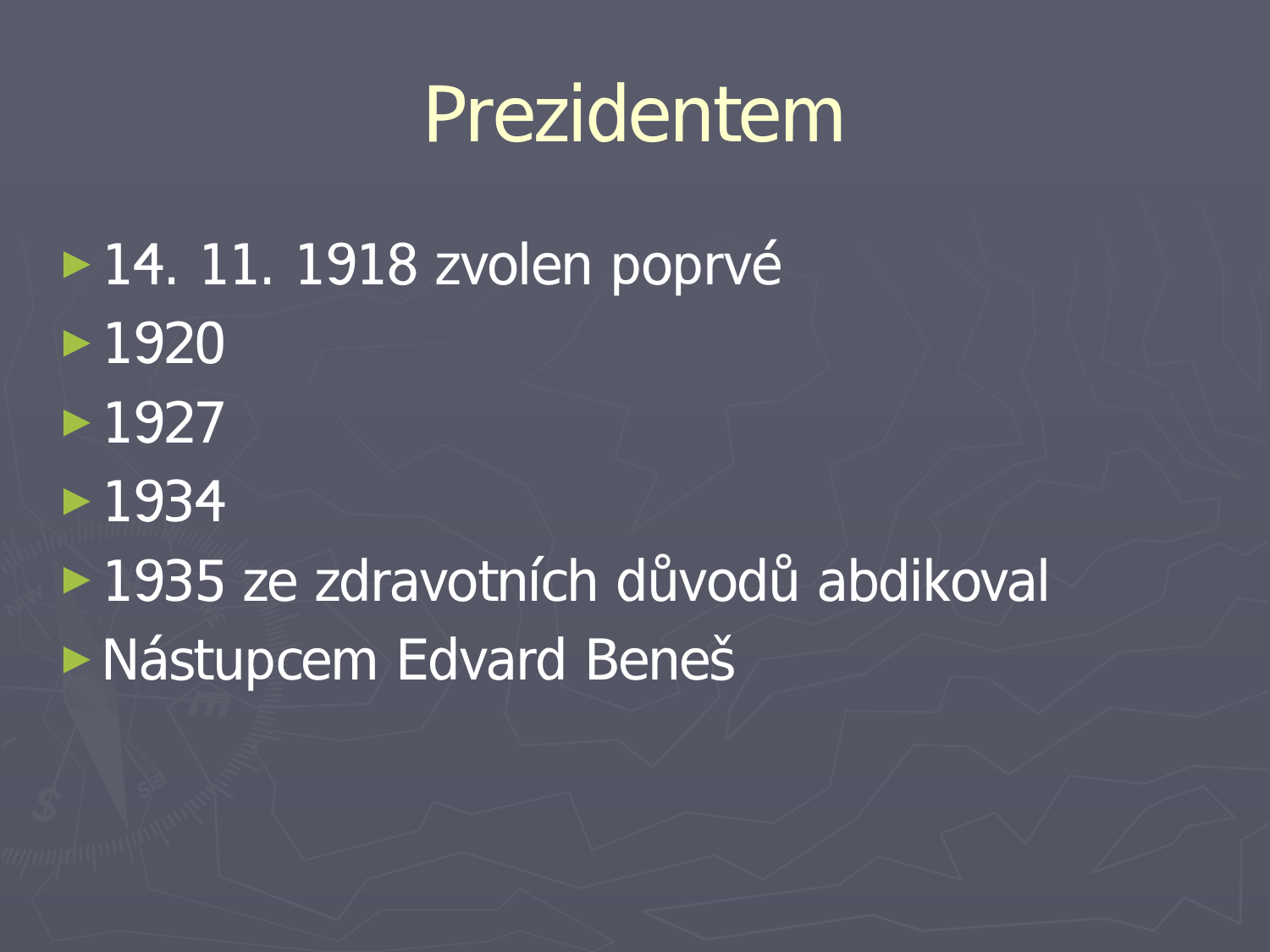

# Prezidentem
14. 11. 1918 zvolen poprvé
1920
1927
1934
1935 ze zdravotních důvodů abdikoval
Nástupcem Edvard Beneš